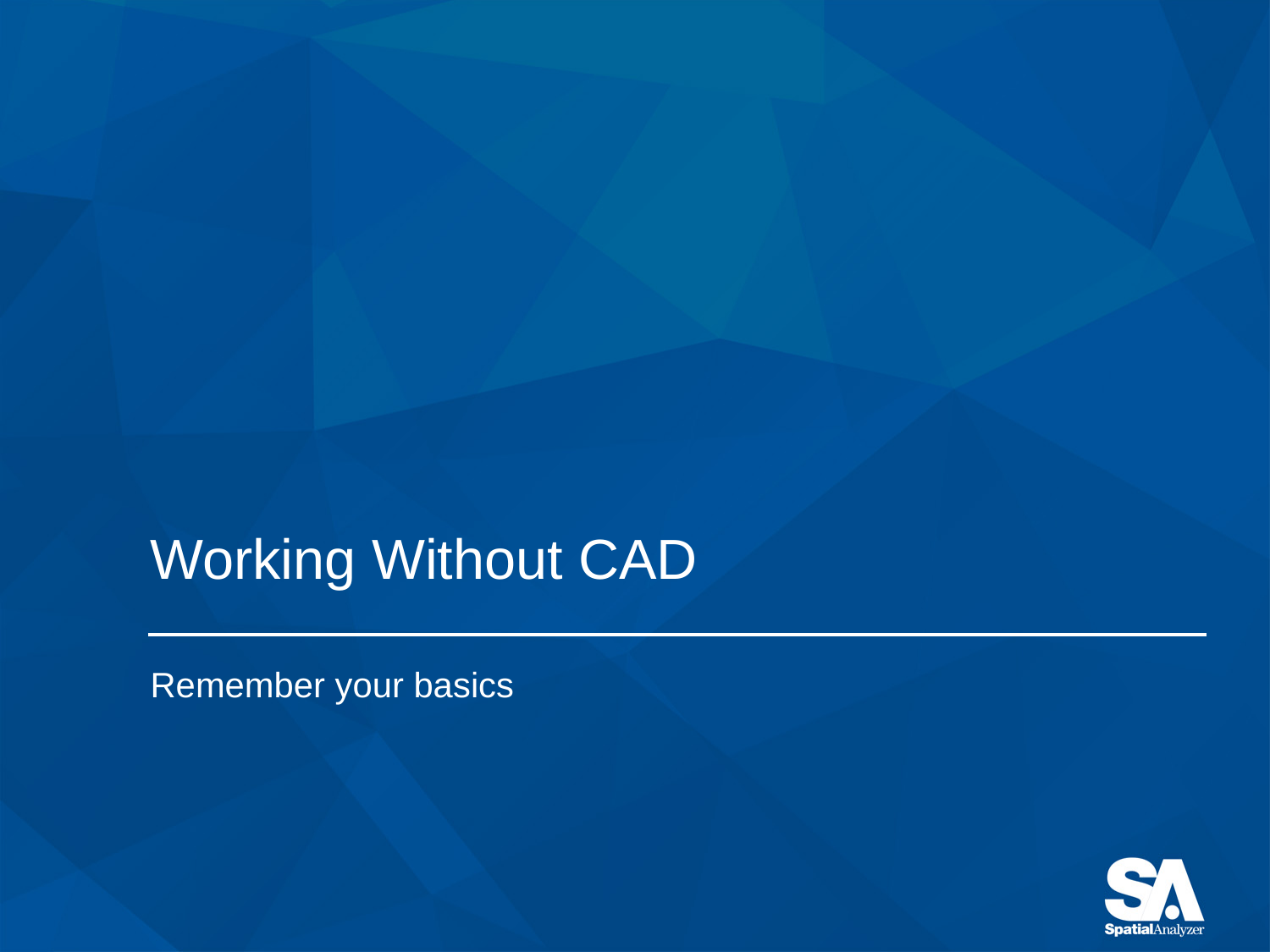

# Working Without CAD
Remember your basics